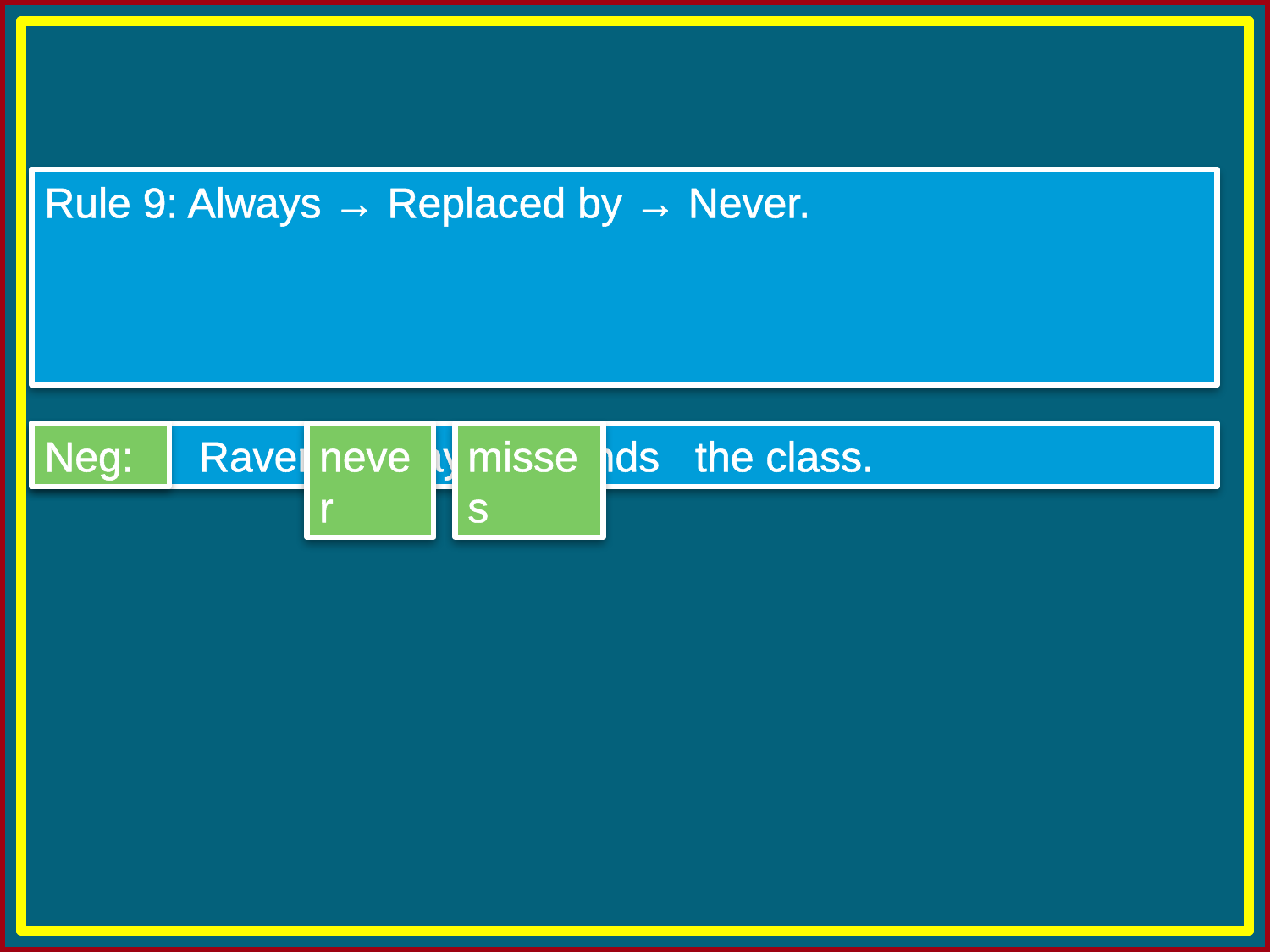

Rule 9: Always → Replaced by → Never.

Ex: aff:  Raven   always   attends   the class.
Neg:
never
misses